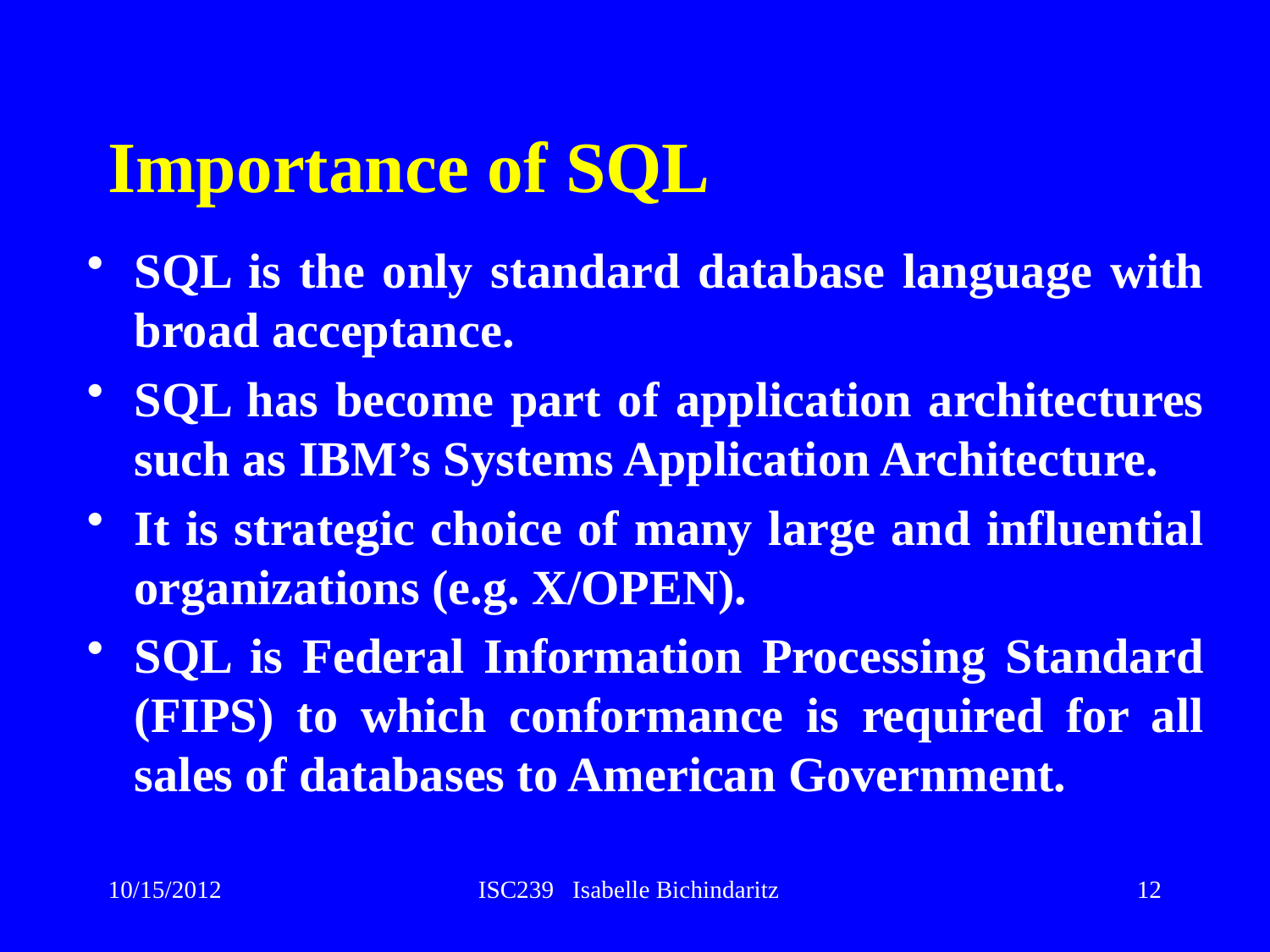

# Importance of SQL
SQL is the only standard database language with broad acceptance.
SQL has become part of application architectures such as IBM’s Systems Application Architecture.
It is strategic choice of many large and influential organizations (e.g. X/OPEN).
SQL is Federal Information Processing Standard (FIPS) to which conformance is required for all sales of databases to American Government.
10/15/2012
ISC239   Isabelle Bichindaritz
12